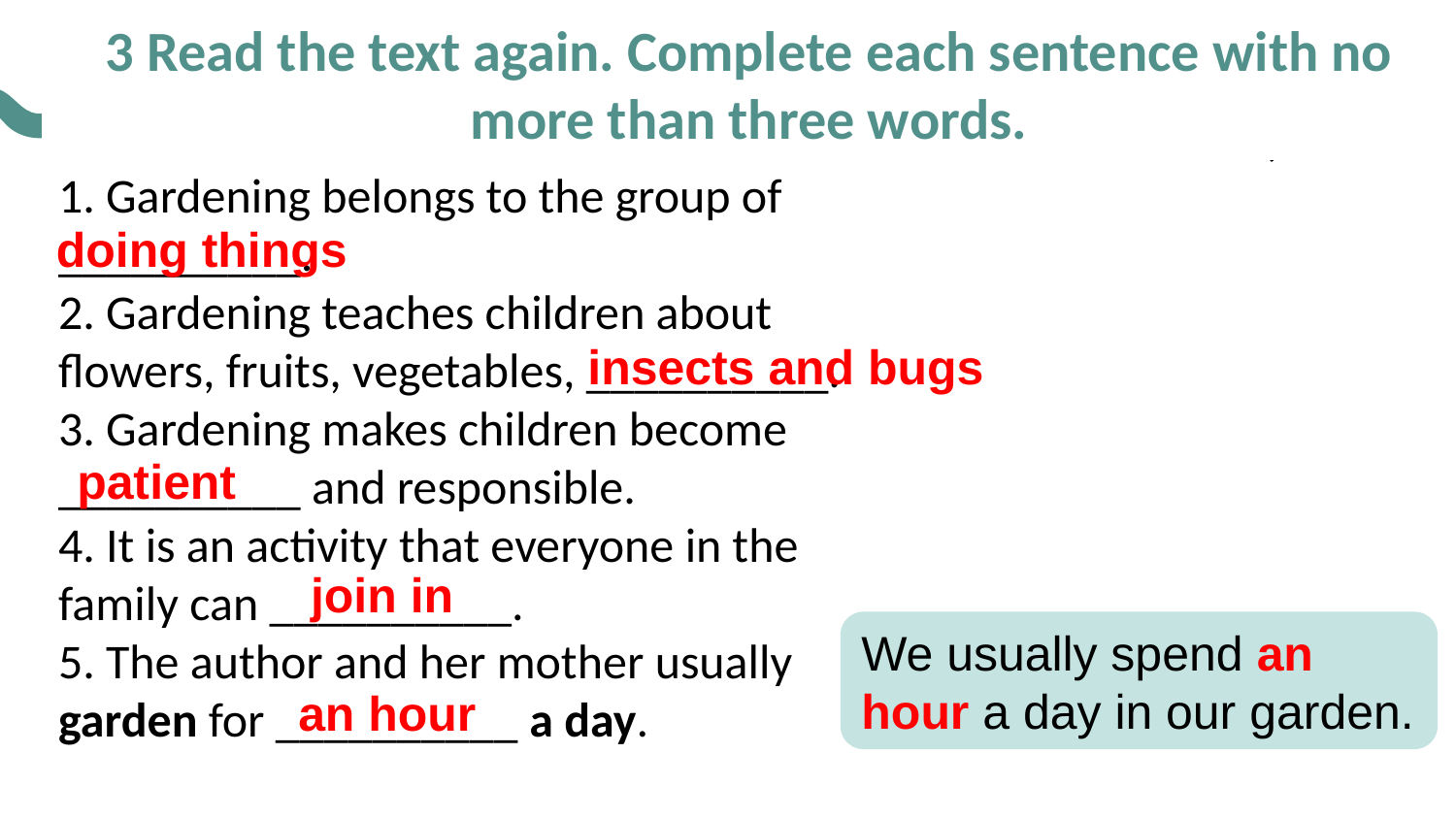

# 3 Read the text again. Complete each sentence with no more than three words.
1. Gardening belongs to the group of  __________.
2. Gardening teaches children about flowers, fruits, vegetables, __________.
3. Gardening makes children become __________ and responsible.
4. It is an activity that everyone in the family can __________.
5. The author and her mother usually garden for __________ a day.
doing things
insects and bugs
patient
join in
We usually spend an hour a day in our garden.
an hour